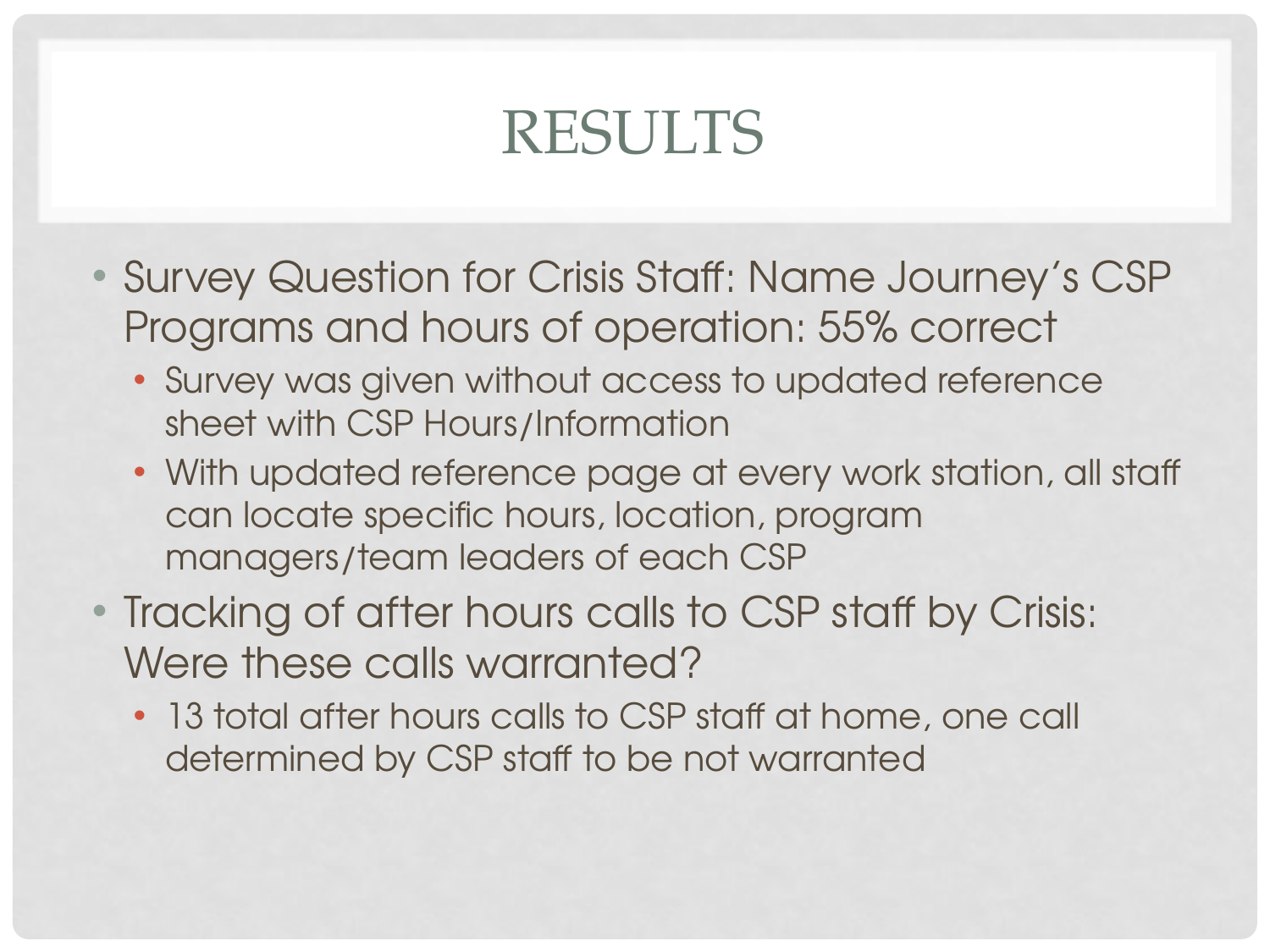

# Results
Survey Question for Crisis Staff: Name Journey’s CSP Programs and hours of operation: 55% correct
Survey was given without access to updated reference sheet with CSP Hours/Information
With updated reference page at every work station, all staff can locate specific hours, location, program managers/team leaders of each CSP
Tracking of after hours calls to CSP staff by Crisis: Were these calls warranted?
13 total after hours calls to CSP staff at home, one call determined by CSP staff to be not warranted